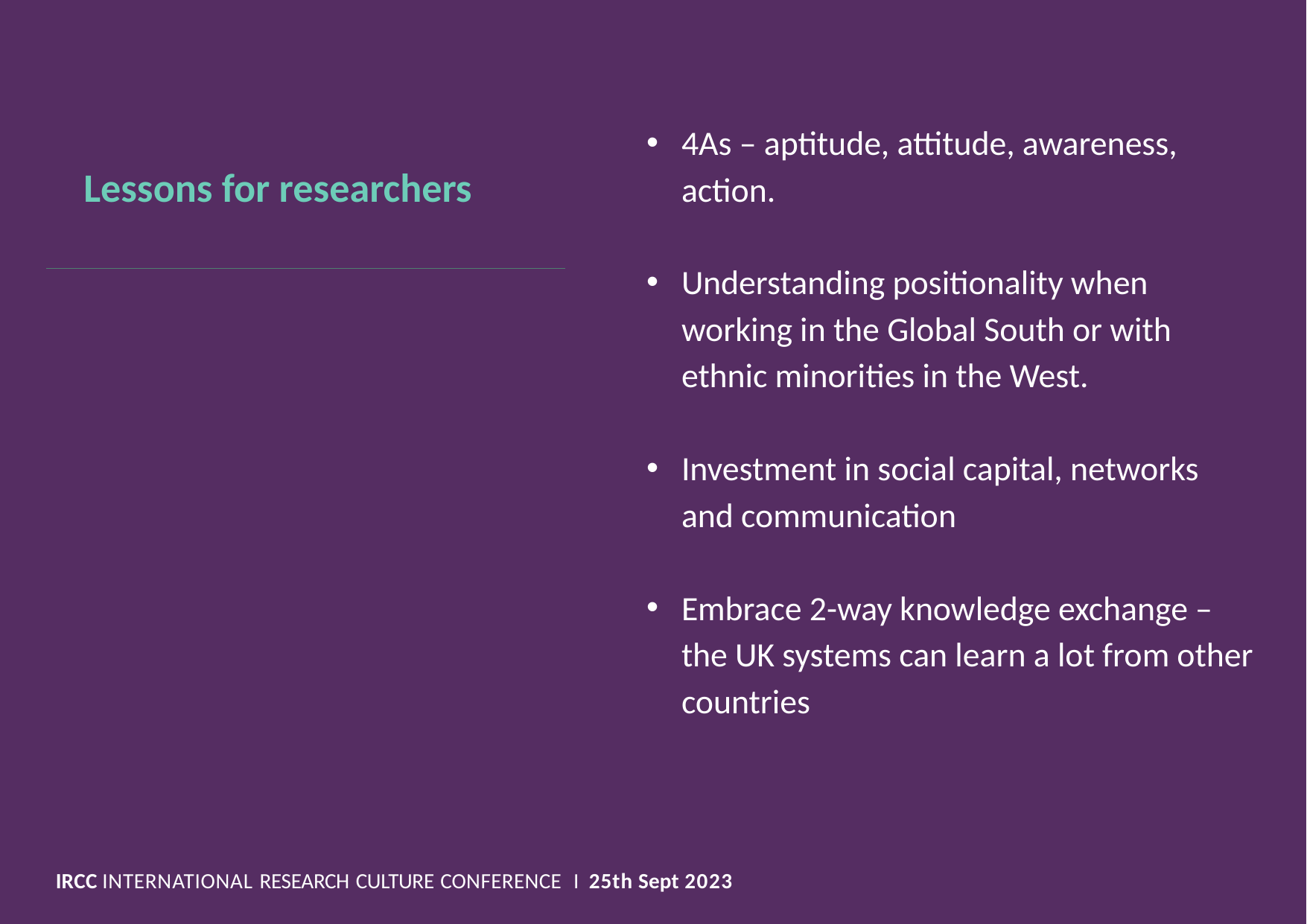

4As – aptitude, attitude, awareness, action.

Understanding positionality when working in the Global South or with ethnic minorities in the West.

Investment in social capital, networks and communication

Embrace 2-way knowledge exchange – the UK systems can learn a lot from other countries
Lessons for researchers
IRCC INTERNATIONAL RESEARCH CULTURE CONFERENCE  I  25th Sept 2023